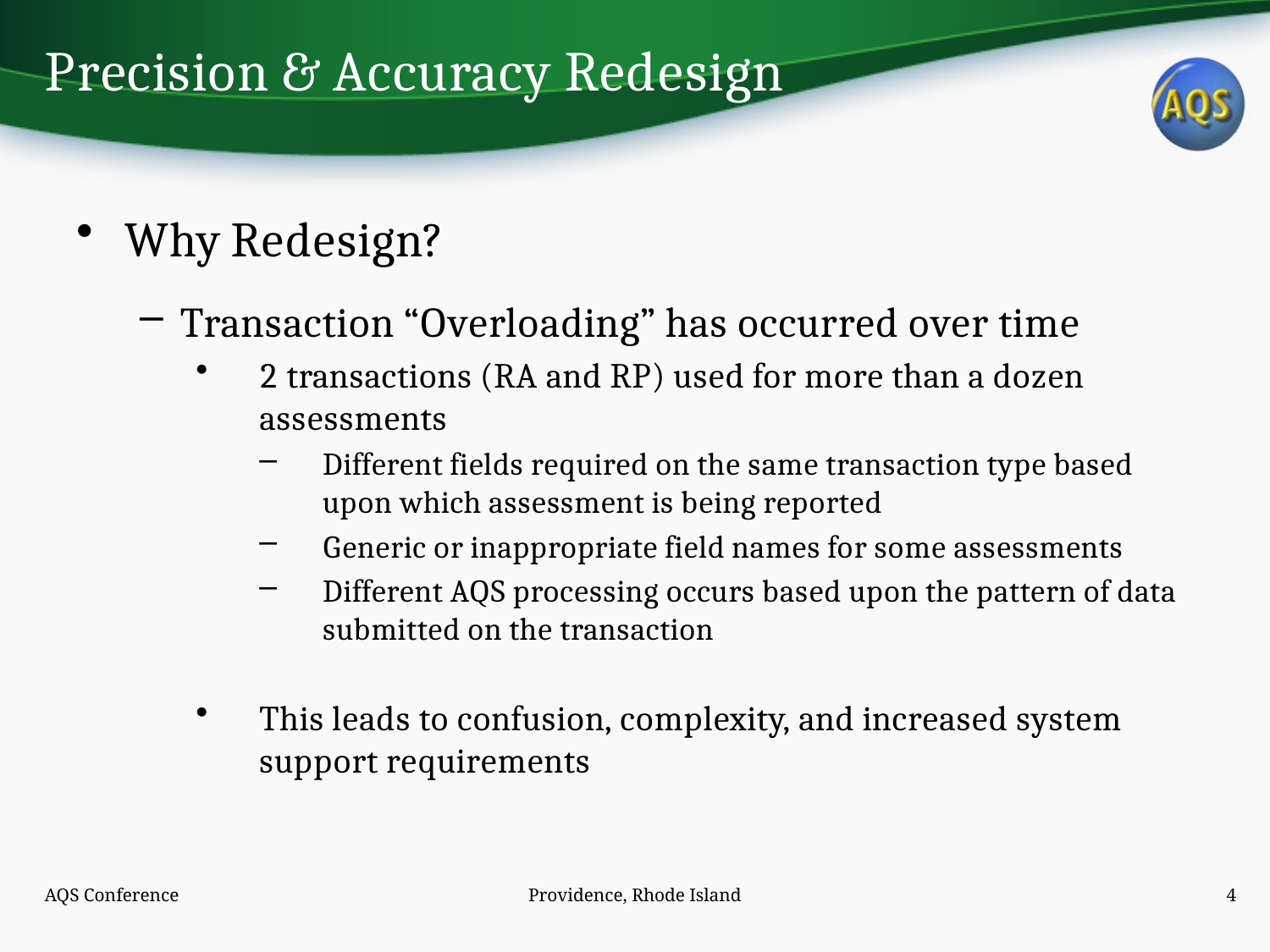

# Precision & Accuracy Redesign
Why Redesign?

Transaction “Overloading” has occurred over time
2 transactions (RA and RP) used for more than a dozen assessments
Different fields required on the same transaction type based upon which assessment is being reported
Generic or inappropriate field names for some assessments
Different AQS processing occurs based upon the pattern of data submitted on the transaction

This leads to confusion, complexity, and increased system support requirements
AQS Conference
Providence, Rhode Island
4